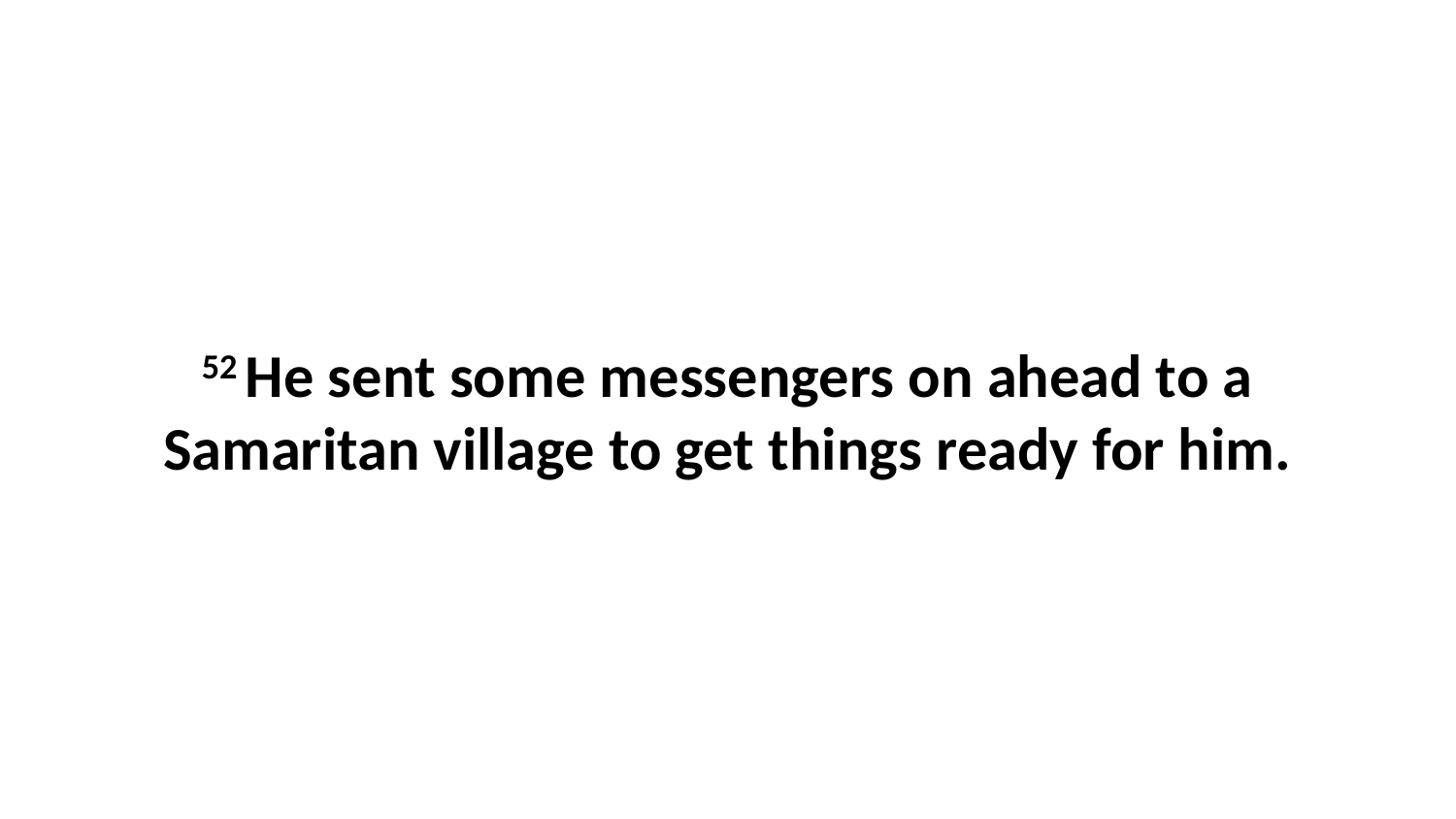

52 He sent some messengers on ahead to a Samaritan village to get things ready for him.